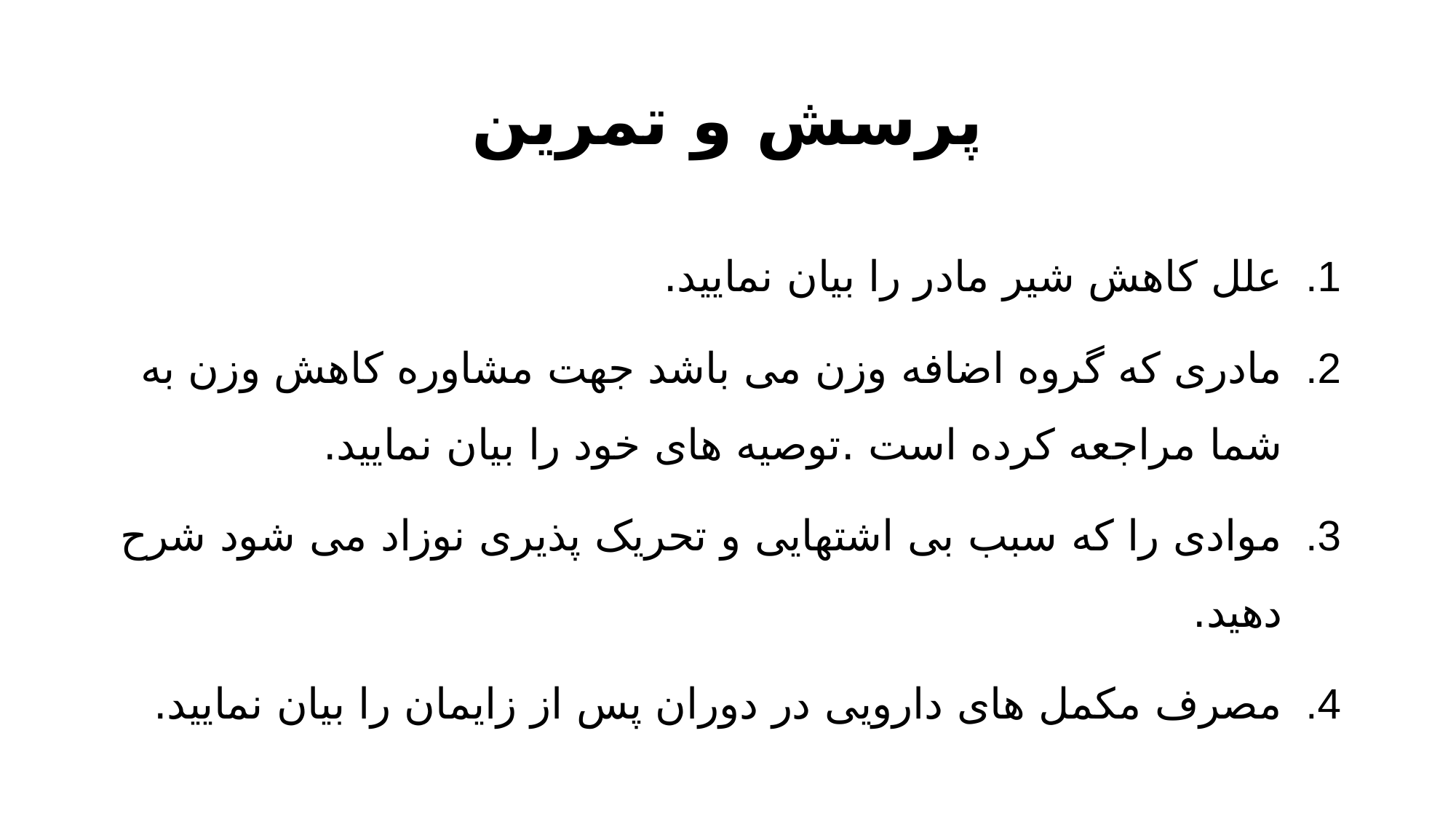

# پرسش و تمرین
علل کاهش شیر مادر را بیان نمایید.
مادری که گروه اضافه وزن می باشد جهت مشاوره کاهش وزن به شما مراجعه کرده است .توصیه های خود را بیان نمایید.
موادی را که سبب بی اشتهایی و تحریک پذیری نوزاد می شود شرح دهید.
مصرف مکمل های دارویی در دوران پس از زایمان را بیان نمایید.